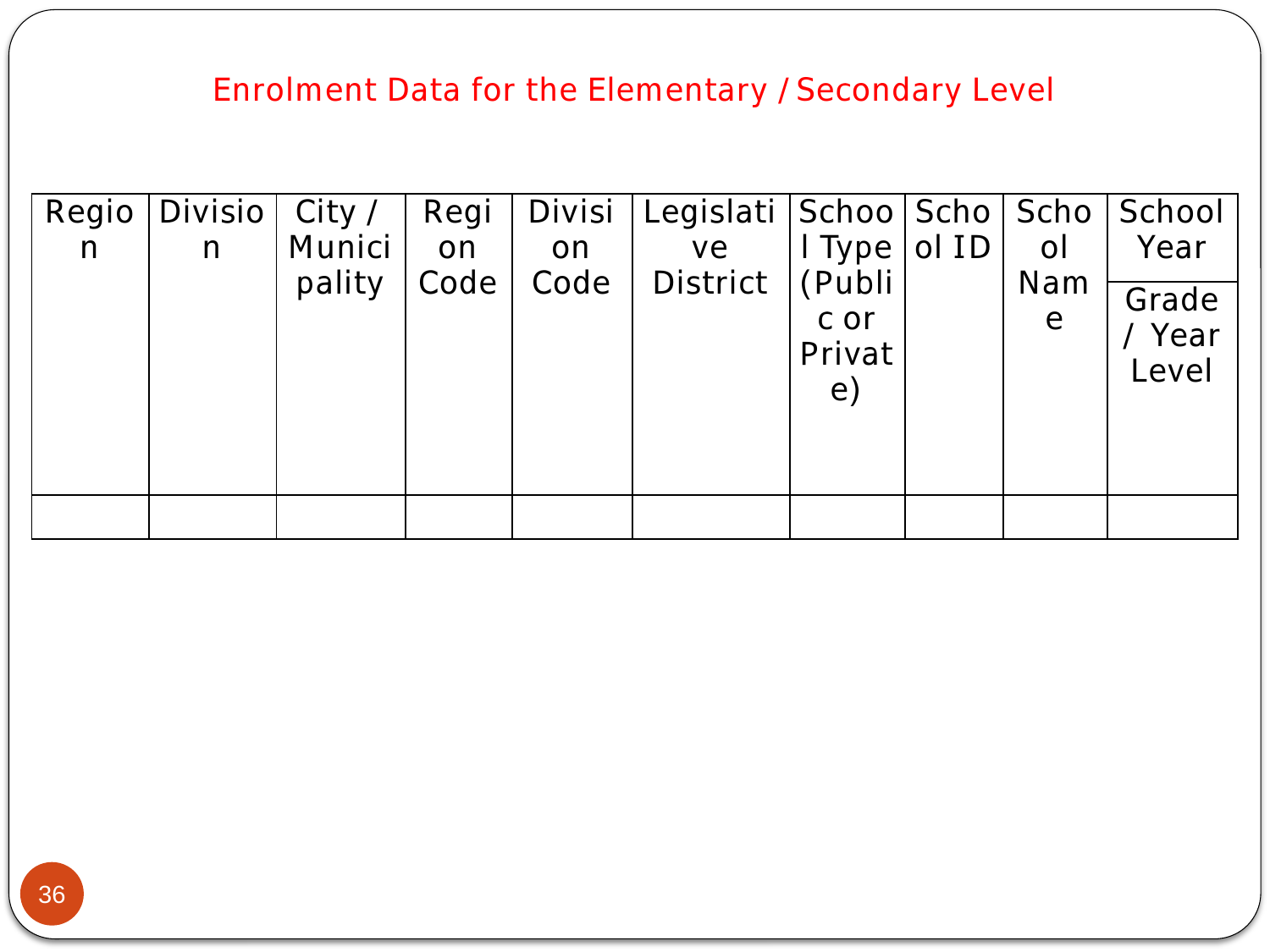

Enrolment Data for the Elementary /Secondary Level
| Region | Division | City / Municipality | Region Code | Division Code | Legislative District | School Type (Public or Private) | School ID | School Name | School Year |
| --- | --- | --- | --- | --- | --- | --- | --- | --- | --- |
|  |  |  |  |  |  |  |  |  | Grade / Year Level |
|  |  |  |  |  |  |  |  |  |  |
36